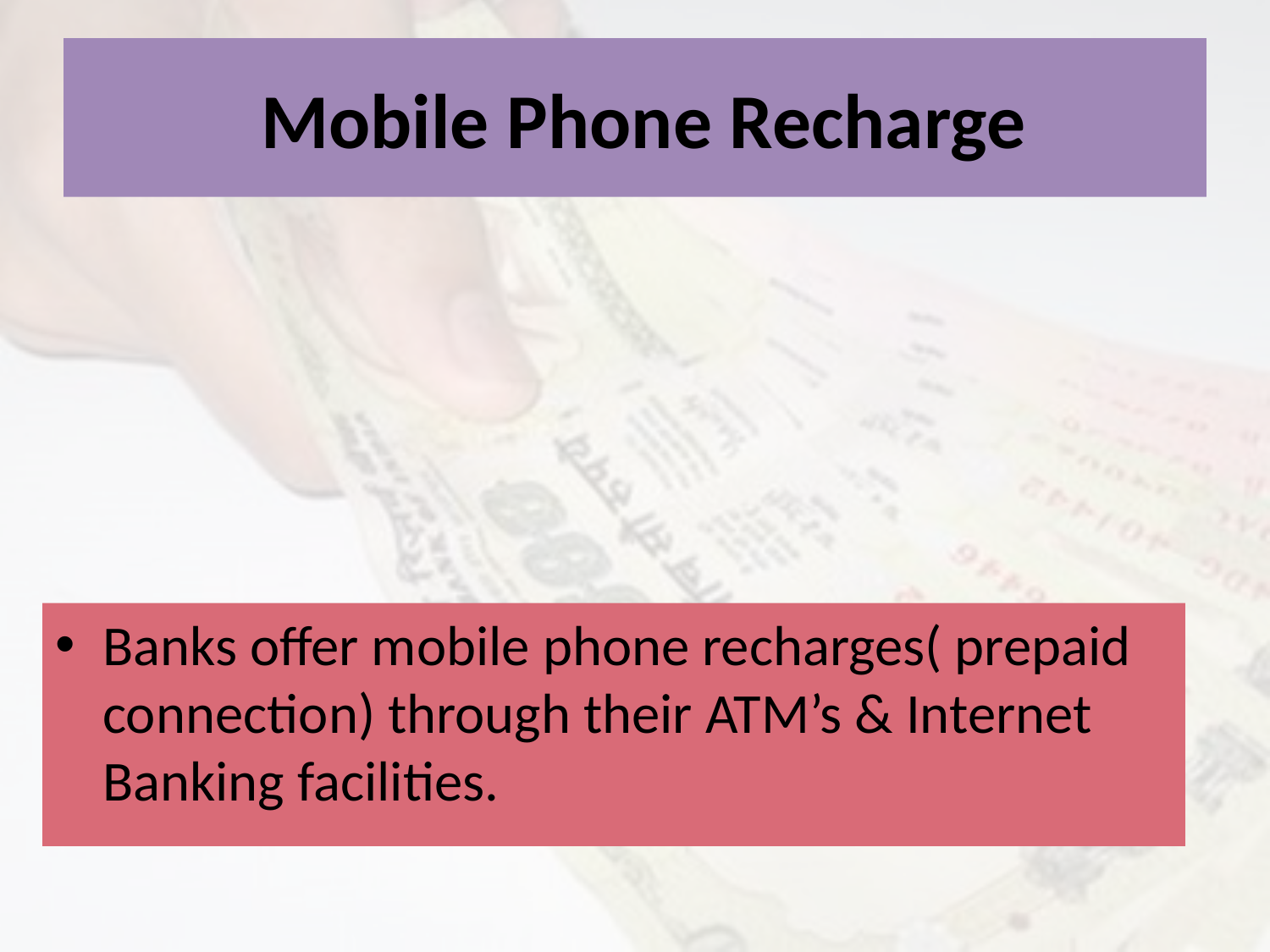

# Mobile Phone Recharge
Banks offer mobile phone recharges( prepaid connection) through their ATM’s & Internet Banking facilities.